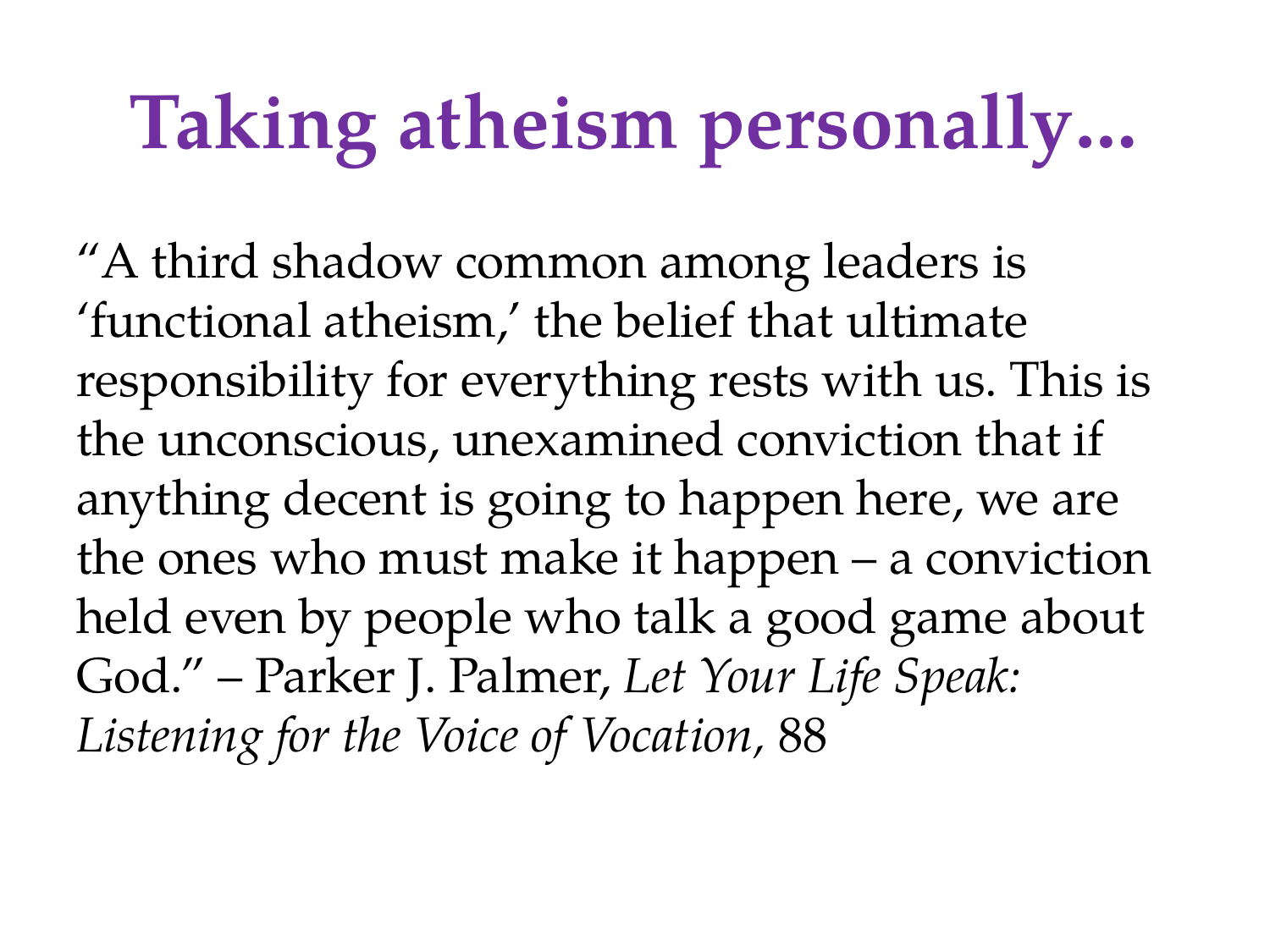

# Taking atheism personally…
“A third shadow common among leaders is ‘functional atheism,’ the belief that ultimate responsibility for everything rests with us. This is the unconscious, unexamined conviction that if anything decent is going to happen here, we are the ones who must make it happen – a conviction held even by people who talk a good game about God.” – Parker J. Palmer, Let Your Life Speak: Listening for the Voice of Vocation, 88